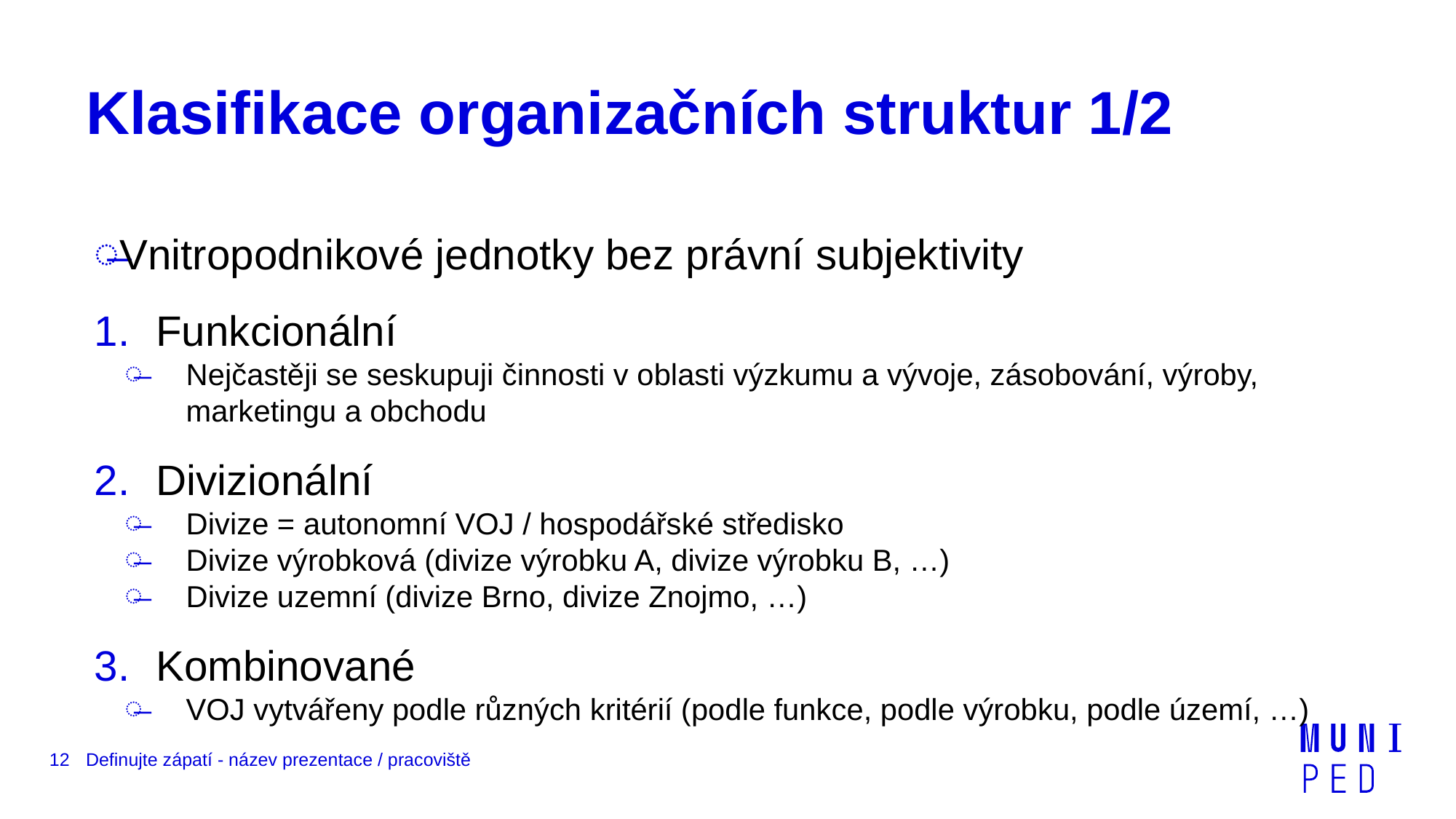

# Klasifikace organizačních struktur 1/2
Vnitropodnikové jednotky bez právní subjektivity
Funkcionální
Nejčastěji se seskupuji činnosti v oblasti výzkumu a vývoje, zásobování, výroby, marketingu a obchodu
Divizionální
Divize = autonomní VOJ / hospodářské středisko
Divize výrobková (divize výrobku A, divize výrobku B, …)
Divize uzemní (divize Brno, divize Znojmo, …)
Kombinované
VOJ vytvářeny podle různých kritérií (podle funkce, podle výrobku, podle území, …)
12
Definujte zápatí - název prezentace / pracoviště